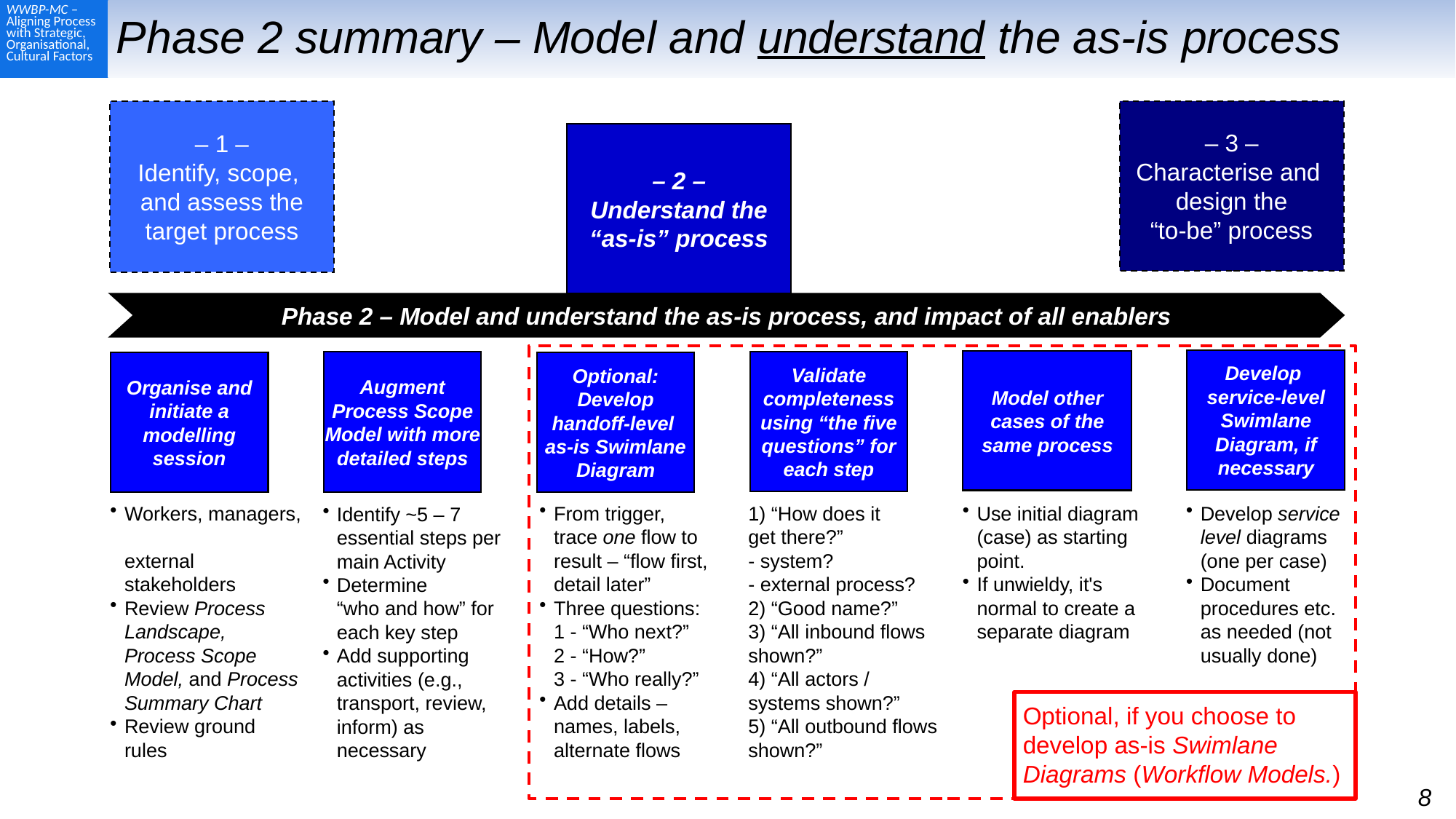

# Phase 2 summary – Model and understand the as-is process
– 3 –
Characterise and
design the
“to-be” process
– 1 –
Identify, scope,
and assess the target process
– 2 –
Understand the
“as-is” process
Phase 2 – Model and understand the as-is process, and impact of all enablers

Develop
service-level Swimlane Diagram, if necessary
Model other cases of the same process
Validate completeness using “the five questions” for each step
Augment Process Scope Model with more detailed steps
Organise and initiate a modelling session
Optional:
Develop handoff-level
as-is Swimlane Diagram
Develop service level diagrams (one per case)
Document procedures etc. as needed (not usually done)
Use initial diagram (case) as starting point.
If unwieldy, it's normal to create a separate diagram
1) “How does it
get there?”
- system?
- external process?
2) “Good name?”
3) “All inbound flows shown?”
4) “All actors / systems shown?”
5) “All outbound flows shown?”
Workers, managers,
external stakeholders
Review Process Landscape, Process Scope Model, and Process Summary Chart
Review ground rules
From trigger,
trace one flow to result – “flow first, detail later”
Three questions:
1 - “Who next?”
2 - “How?”
3 - “Who really?”
Add details –
names, labels, alternate flows
Identify ~5 – 7 essential steps per main Activity
Determine
“who and how” for each key step
Add supporting activities (e.g., transport, review, inform) as necessary
Optional, if you choose to develop as-is Swimlane Diagrams (Workflow Models.)